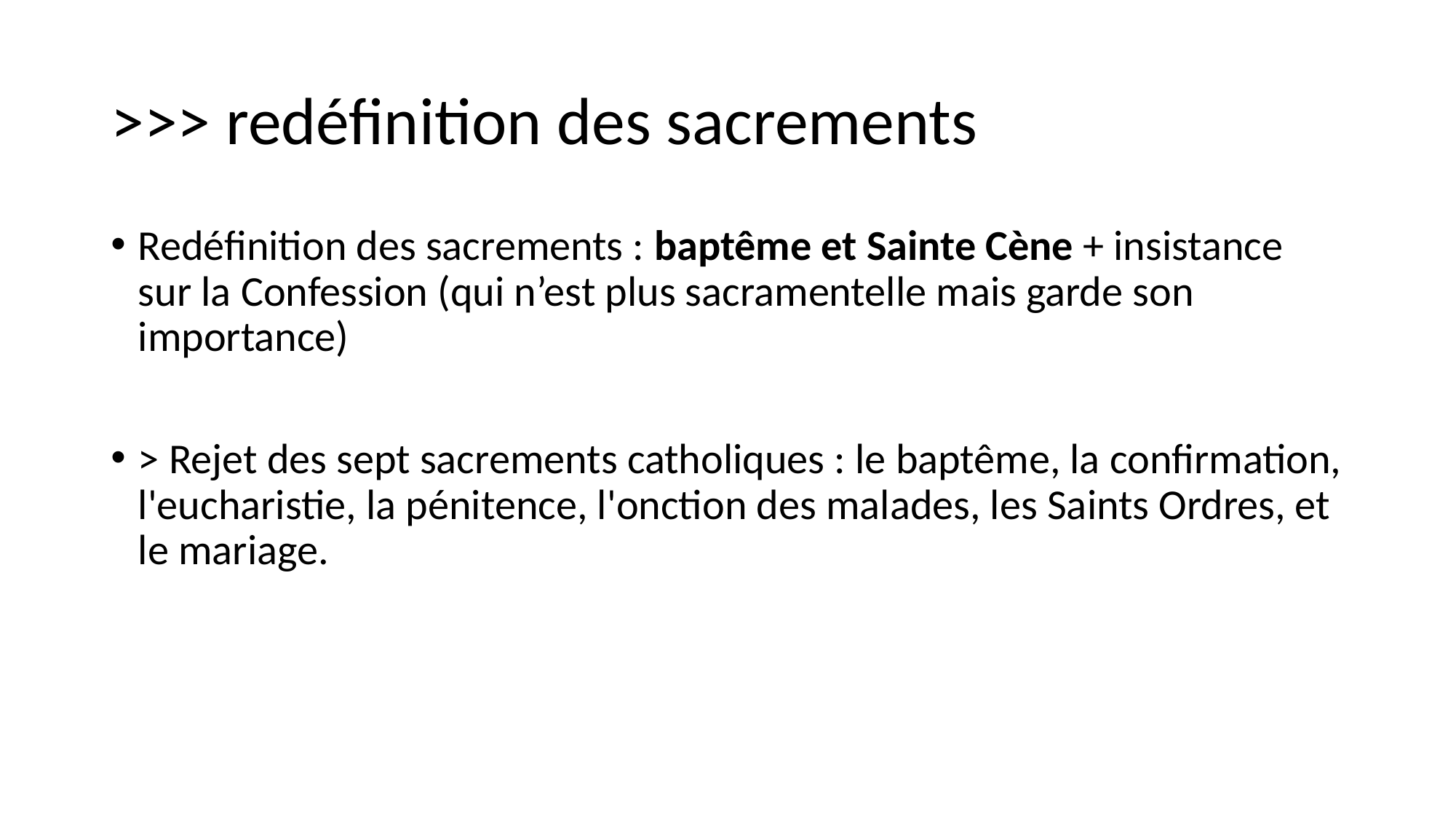

# >>> redéfinition des sacrements
Redéfinition des sacrements : baptême et Sainte Cène + insistance sur la Confession (qui n’est plus sacramentelle mais garde son importance)

> Rejet des sept sacrements catholiques : le baptême, la confirmation, l'eucharistie, la pénitence, l'onction des malades, les Saints Ordres, et le mariage.